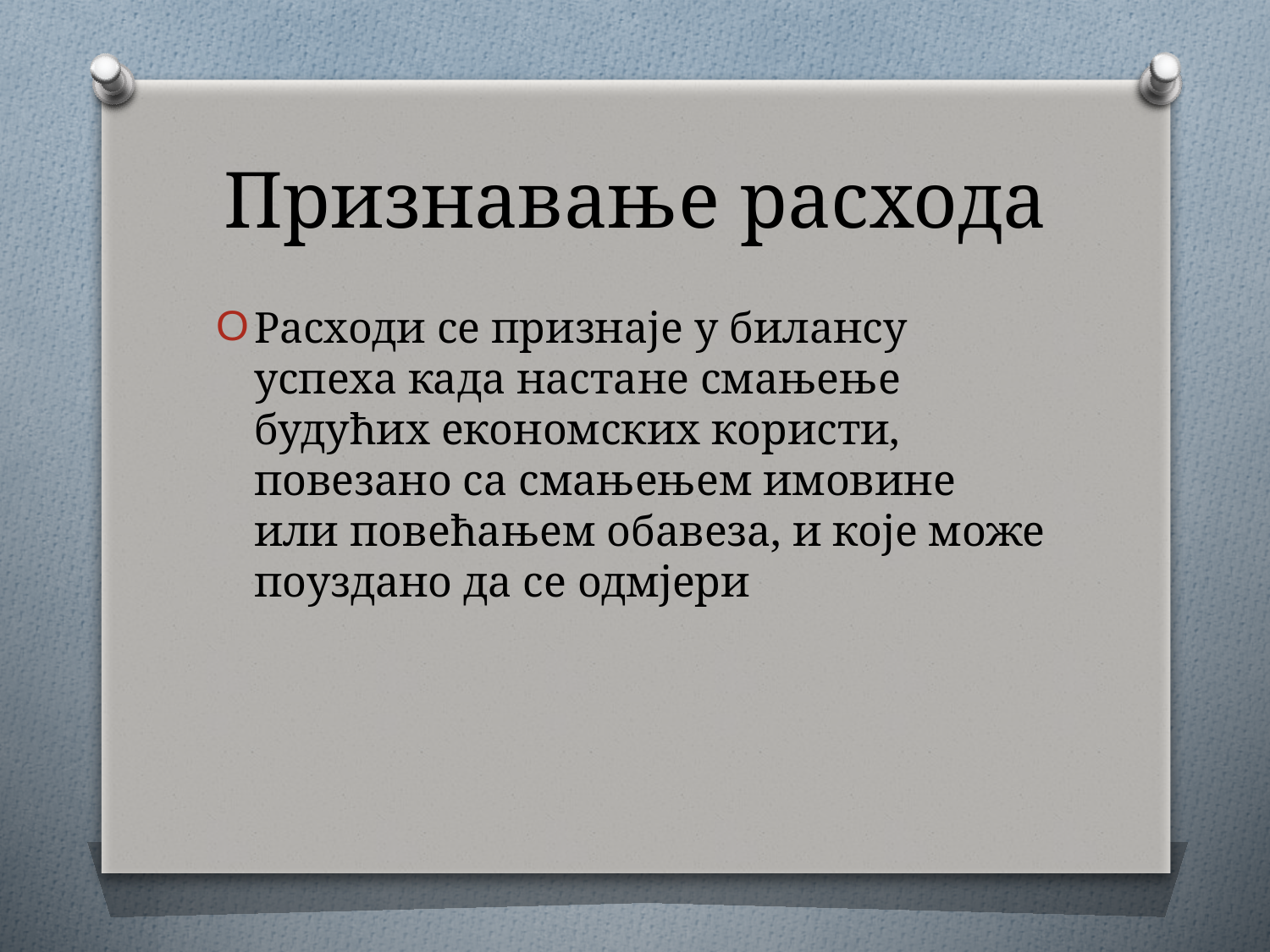

# Признавање расхода
Расходи се признаје у билансу успеха када настане смањење будућих економских користи, повезано са смањењем имовине или повећањем обавеза, и које може поуздано да се одмјери